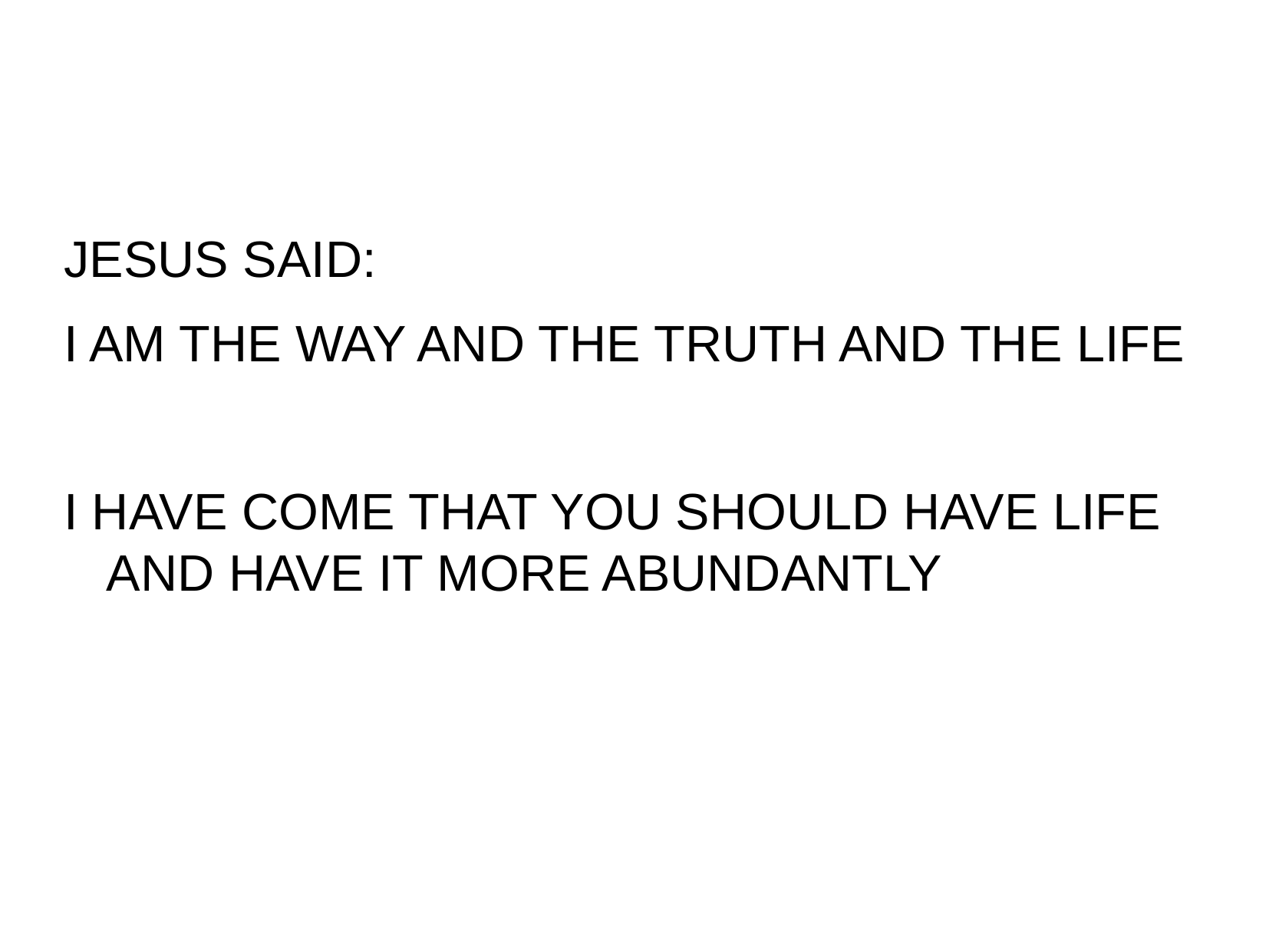

#
JESUS SAID:
I AM THE WAY AND THE TRUTH AND THE LIFE

I HAVE COME THAT YOU SHOULD HAVE LIFE AND HAVE IT MORE ABUNDANTLY